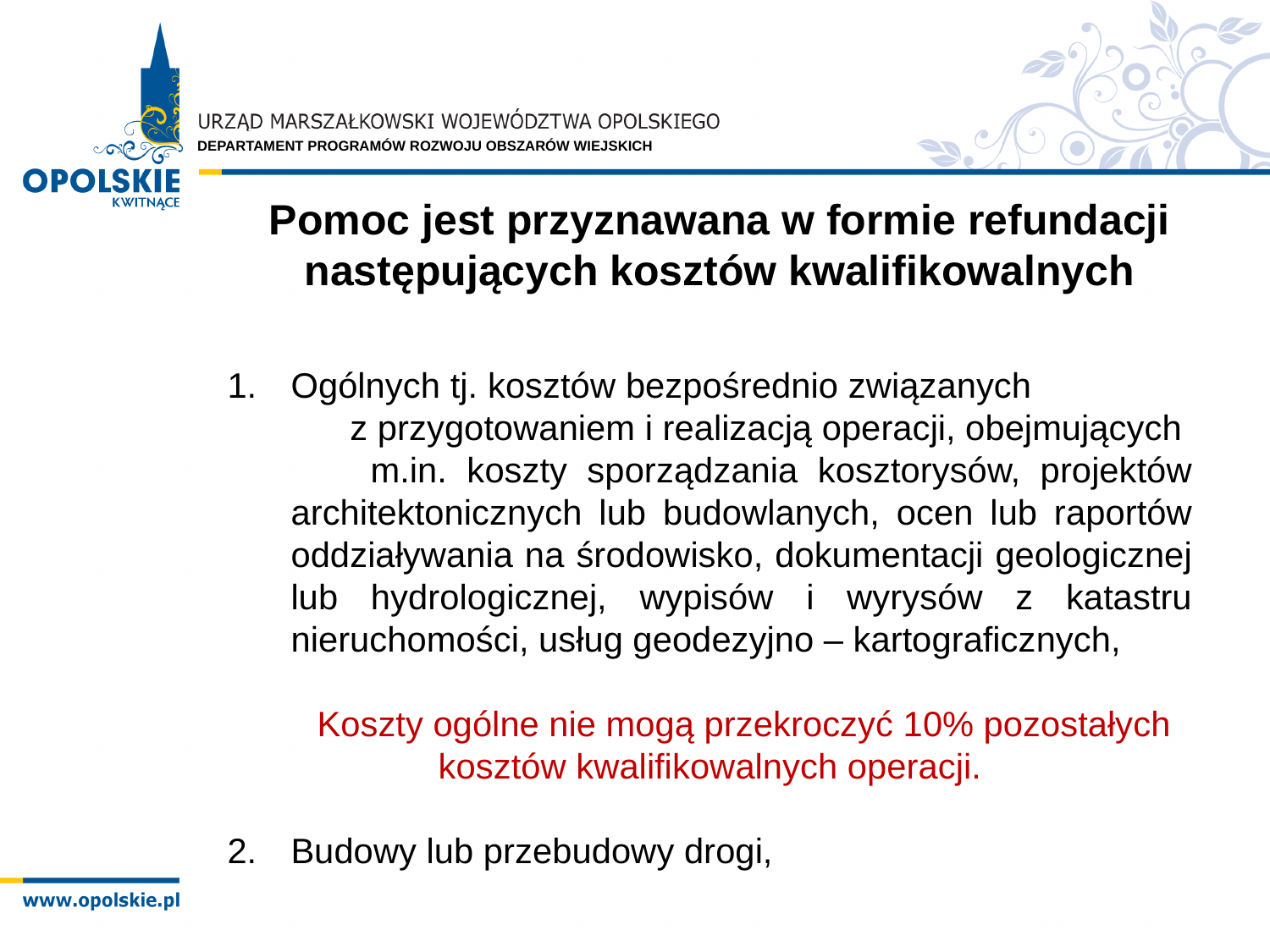

Pomoc jest przyznawana w formie refundacji następujących kosztów kwalifikowalnych

Ogólnych tj. kosztów bezpośrednio związanych                       z przygotowaniem i realizacją operacji, obejmujących      m.in. koszty sporządzania kosztorysów, projektów architektonicznych lub budowlanych, ocen lub raportów oddziaływania na środowisko, dokumentacji geologicznej lub hydrologicznej, wypisów i wyrysów z katastru nieruchomości, usług geodezyjno – kartograficznych,

       Koszty ogólne nie mogą przekroczyć 10% pozostałych kosztów kwalifikowalnych operacji.

Budowy lub przebudowy drogi,